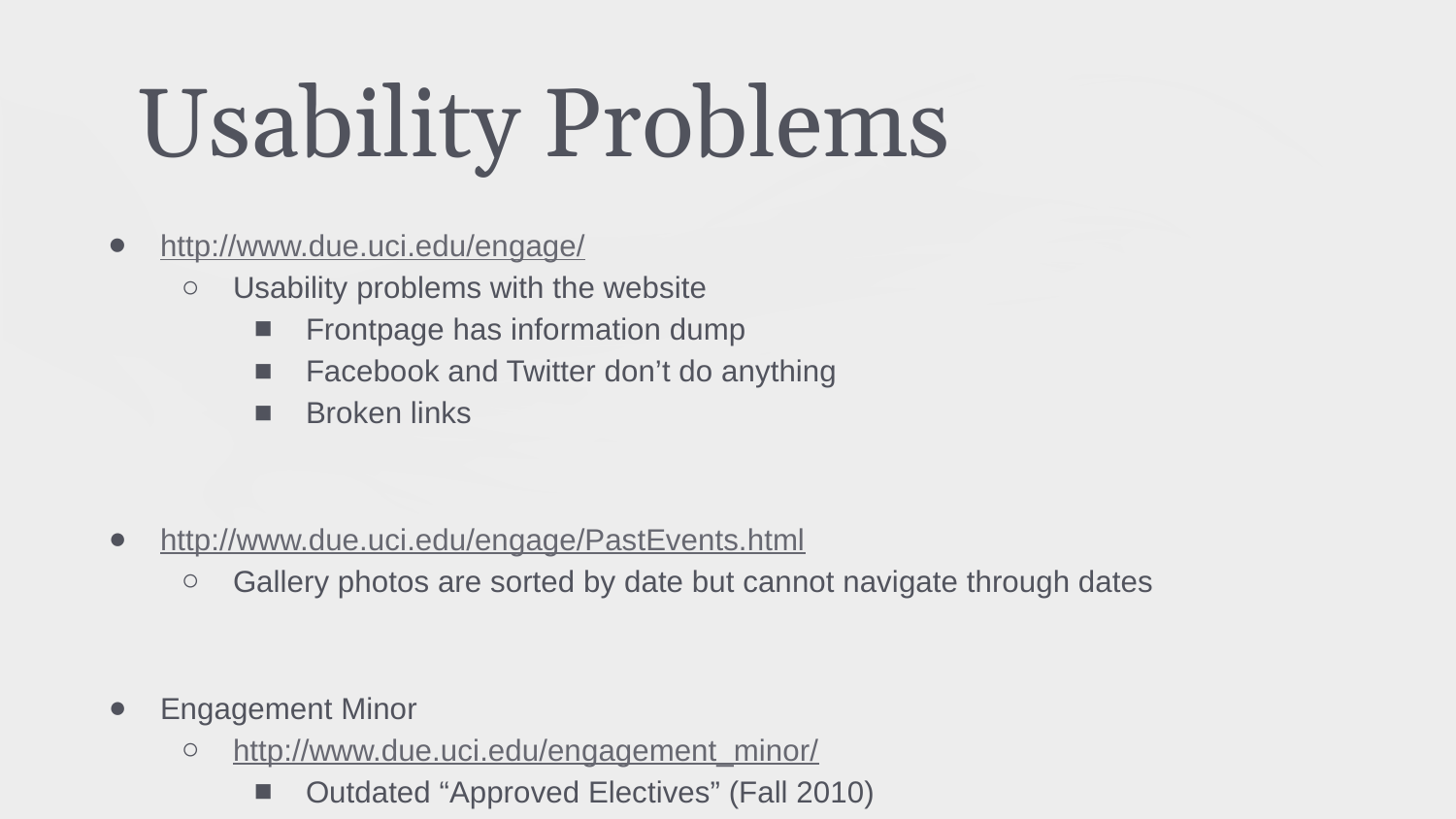

# Usability Problems
http://www.due.uci.edu/engage/
Usability problems with the website
Frontpage has information dump
Facebook and Twitter don’t do anything
Broken links

http://www.due.uci.edu/engage/PastEvents.html
Gallery photos are sorted by date but cannot navigate through dates

Engagement Minor
http://www.due.uci.edu/engagement_minor/
Outdated “Approved Electives” (Fall 2010)